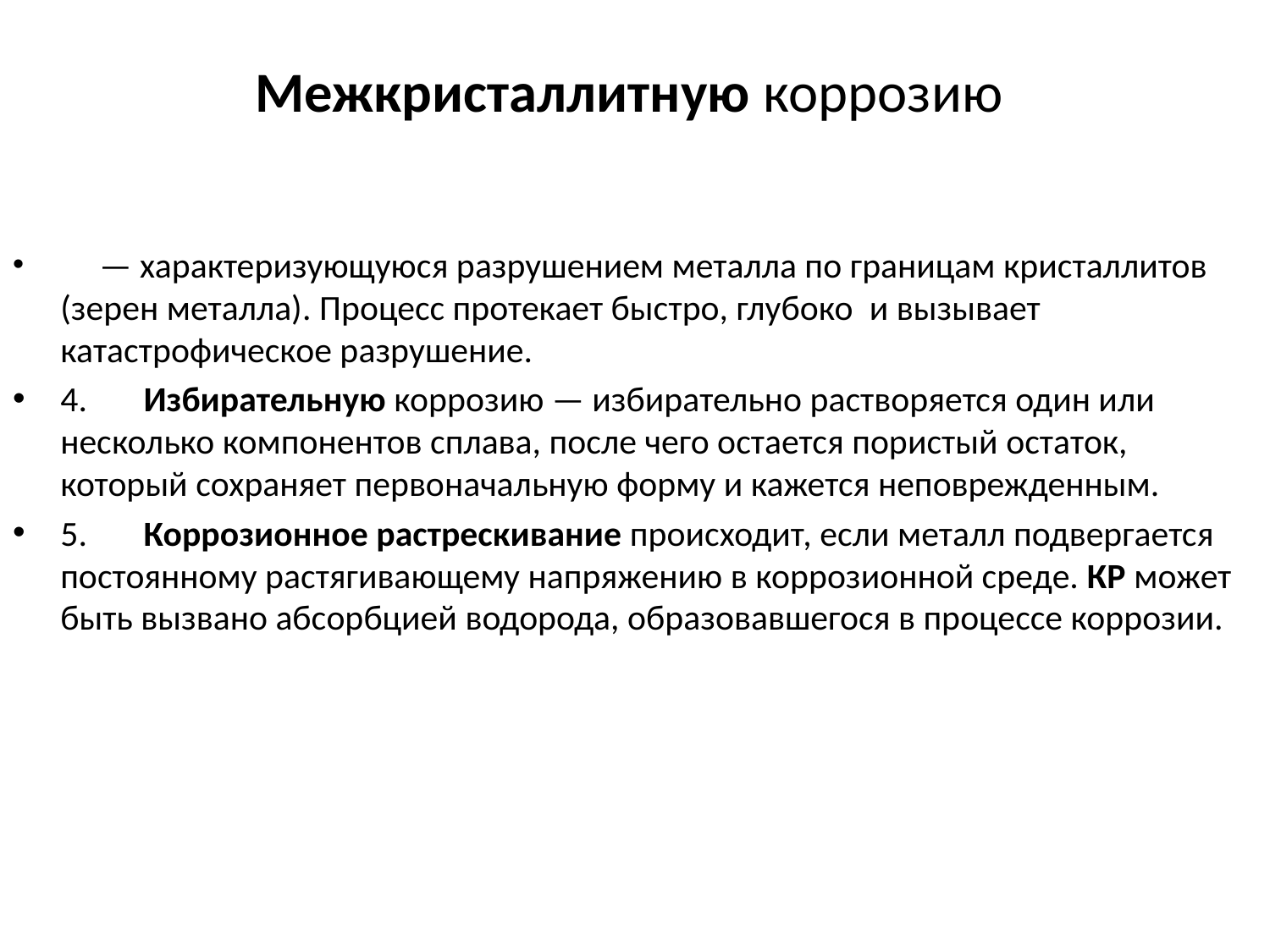

# Межкристаллитную коррозию
     — характеризующуюся разрушением металла по границам кристаллитов (зерен металла). Процесс протекает быстро, глубоко  и вызывает катастрофическое разрушение.
4.       Избирательную коррозию — избирательно растворяется один или несколько компонентов сплава, после чего остается пористый остаток, который сохраняет первоначальную форму и кажется неповрежденным.
5.       Коррозионное растрескивание происходит, если металл подвергается постоянному растягивающему напряжению в коррозионной среде. КР может быть вызвано абсорбцией водорода, образовавшегося в процессе коррозии.